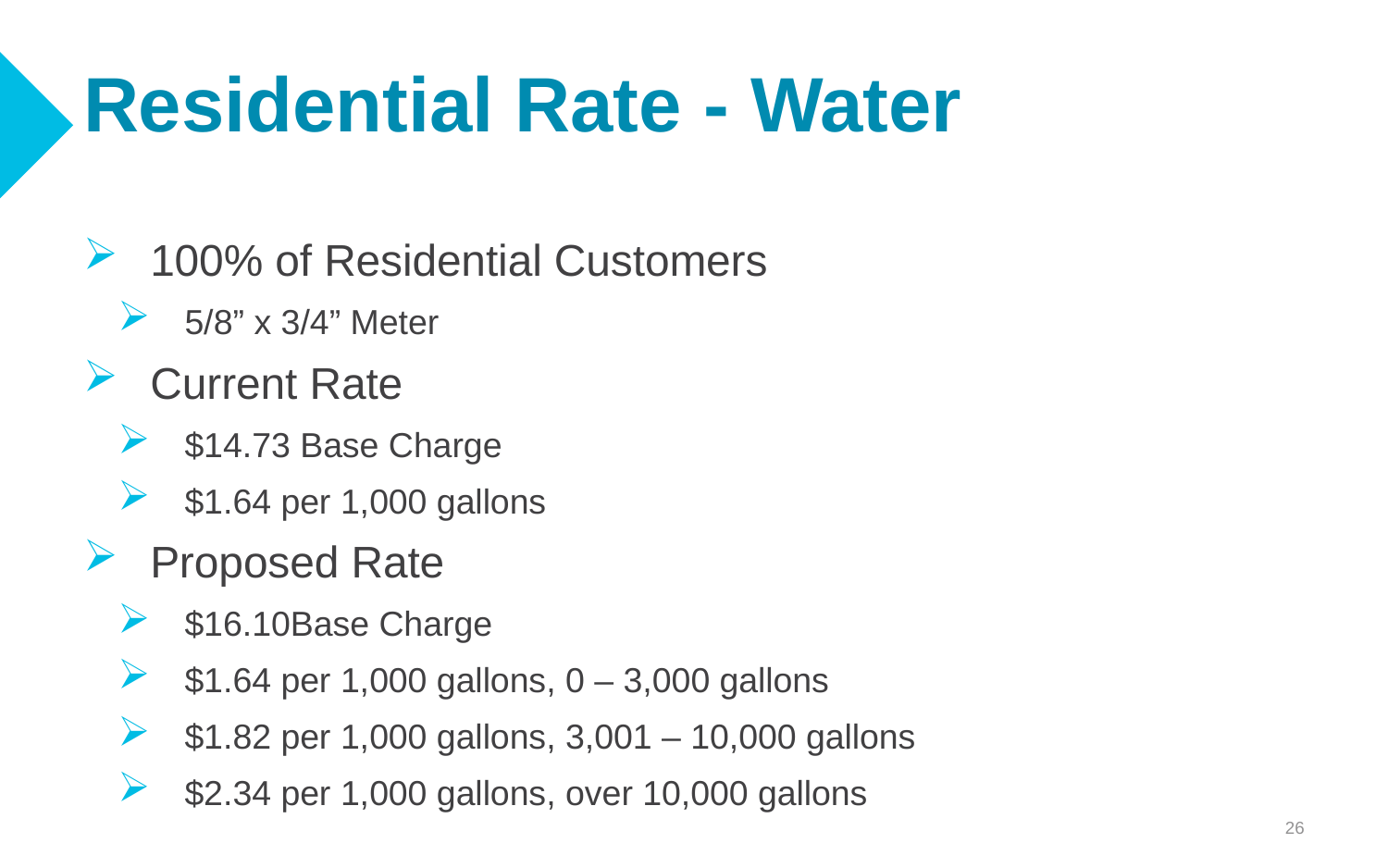

# Residential Rate - Water
100% of Residential Customers
5/8” x 3/4” Meter
Current Rate
$14.73 Base Charge
$1.64 per 1,000 gallons
Proposed Rate
$16.10Base Charge
$1.64 per 1,000 gallons, 0 – 3,000 gallons
$1.82 per 1,000 gallons, 3,001 – 10,000 gallons
$2.34 per 1,000 gallons, over 10,000 gallons

26